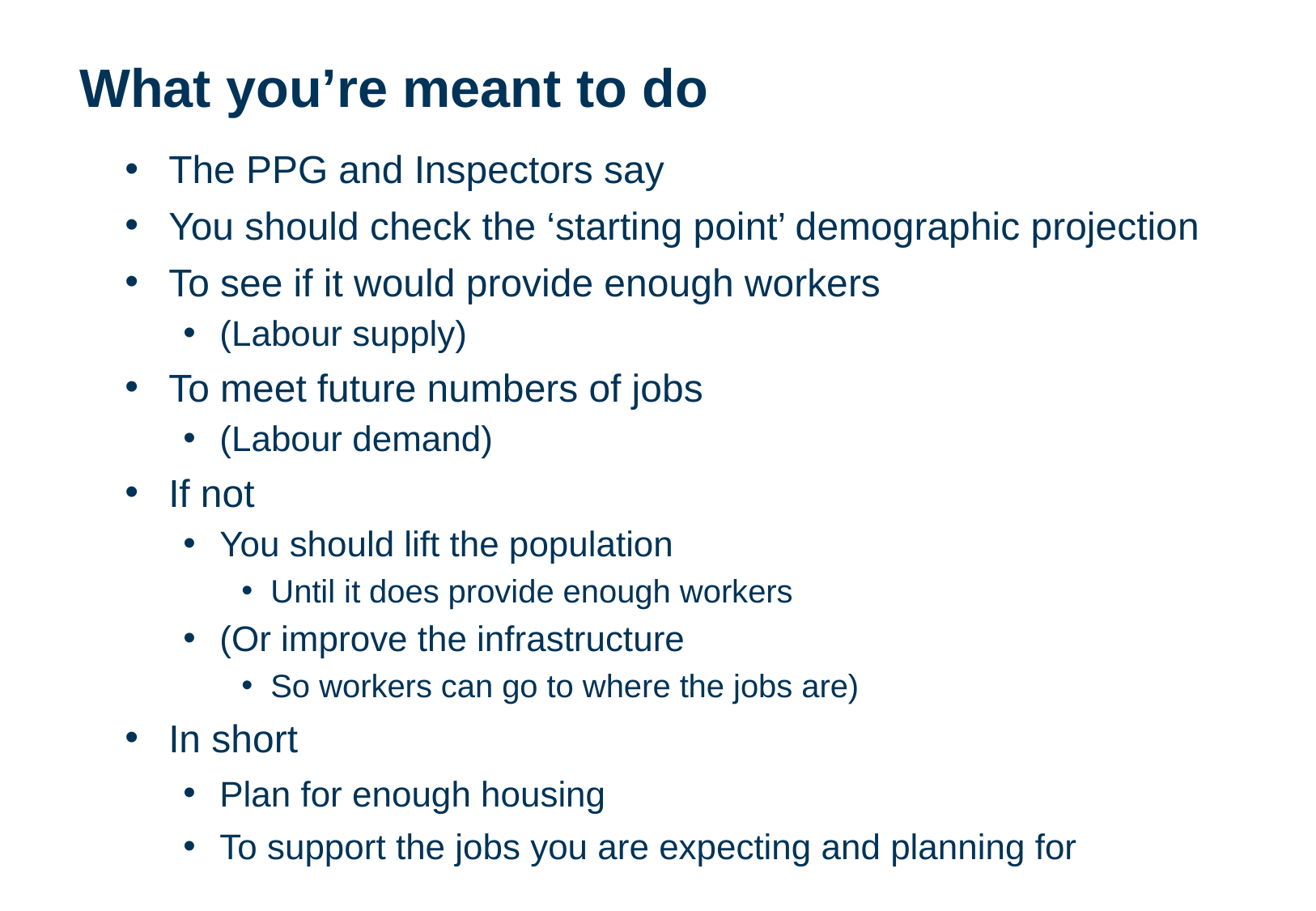

# What you’re meant to do
The PPG and Inspectors say
You should check the ‘starting point’ demographic projection
To see if it would provide enough workers
(Labour supply)
To meet future numbers of jobs
(Labour demand)
If not
You should lift the population
Until it does provide enough workers
(Or improve the infrastructure
So workers can go to where the jobs are)
In short
Plan for enough housing
To support the jobs you are expecting and planning for